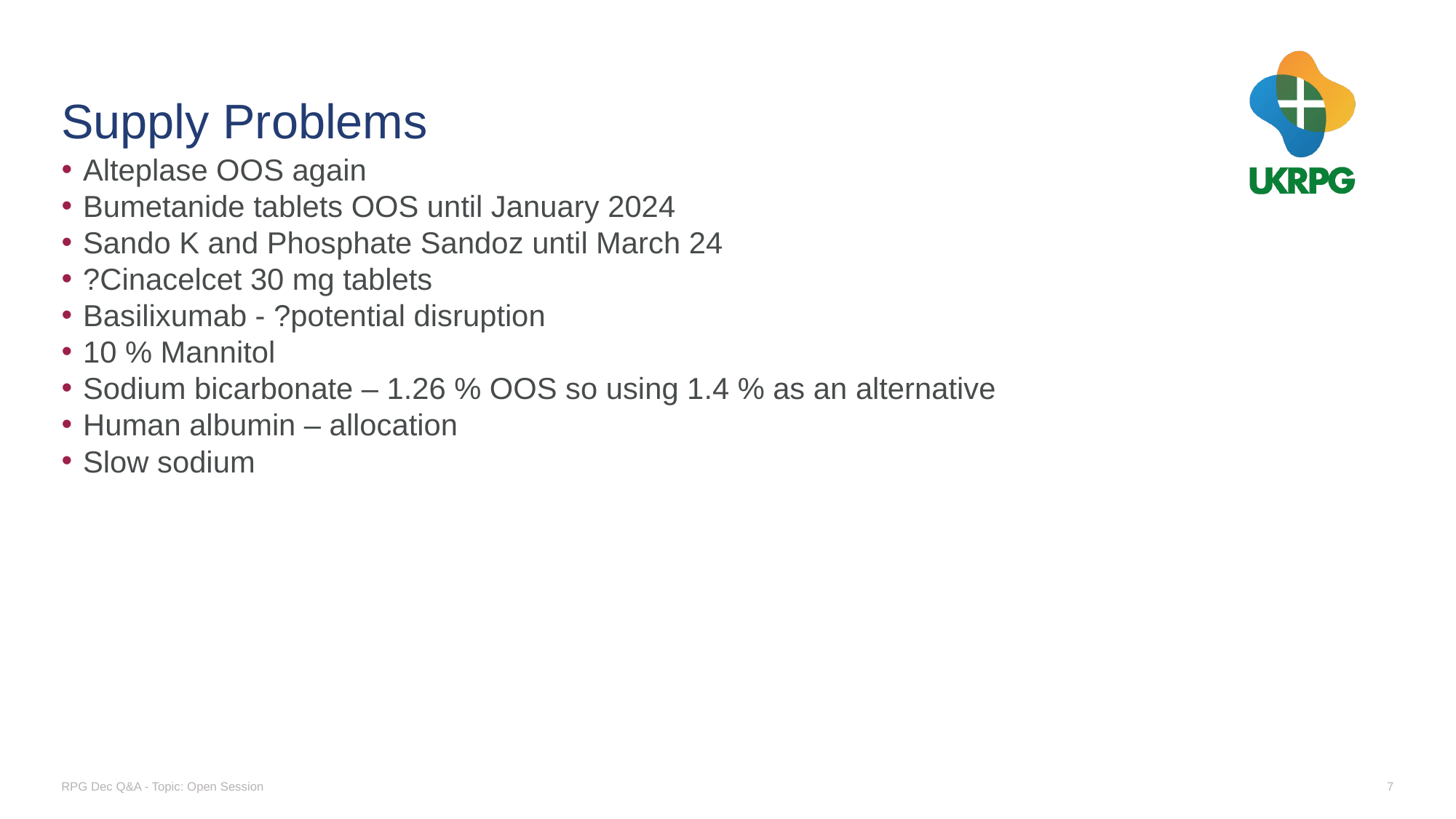

# Supply Problems
Alteplase OOS again
Bumetanide tablets OOS until January 2024
Sando K and Phosphate Sandoz until March 24
?Cinacelcet 30 mg tablets
Basilixumab - ?potential disruption
10 % Mannitol
Sodium bicarbonate – 1.26 % OOS so using 1.4 % as an alternative
Human albumin – allocation
Slow sodium
RPG Dec Q&A - Topic: Open Session
7